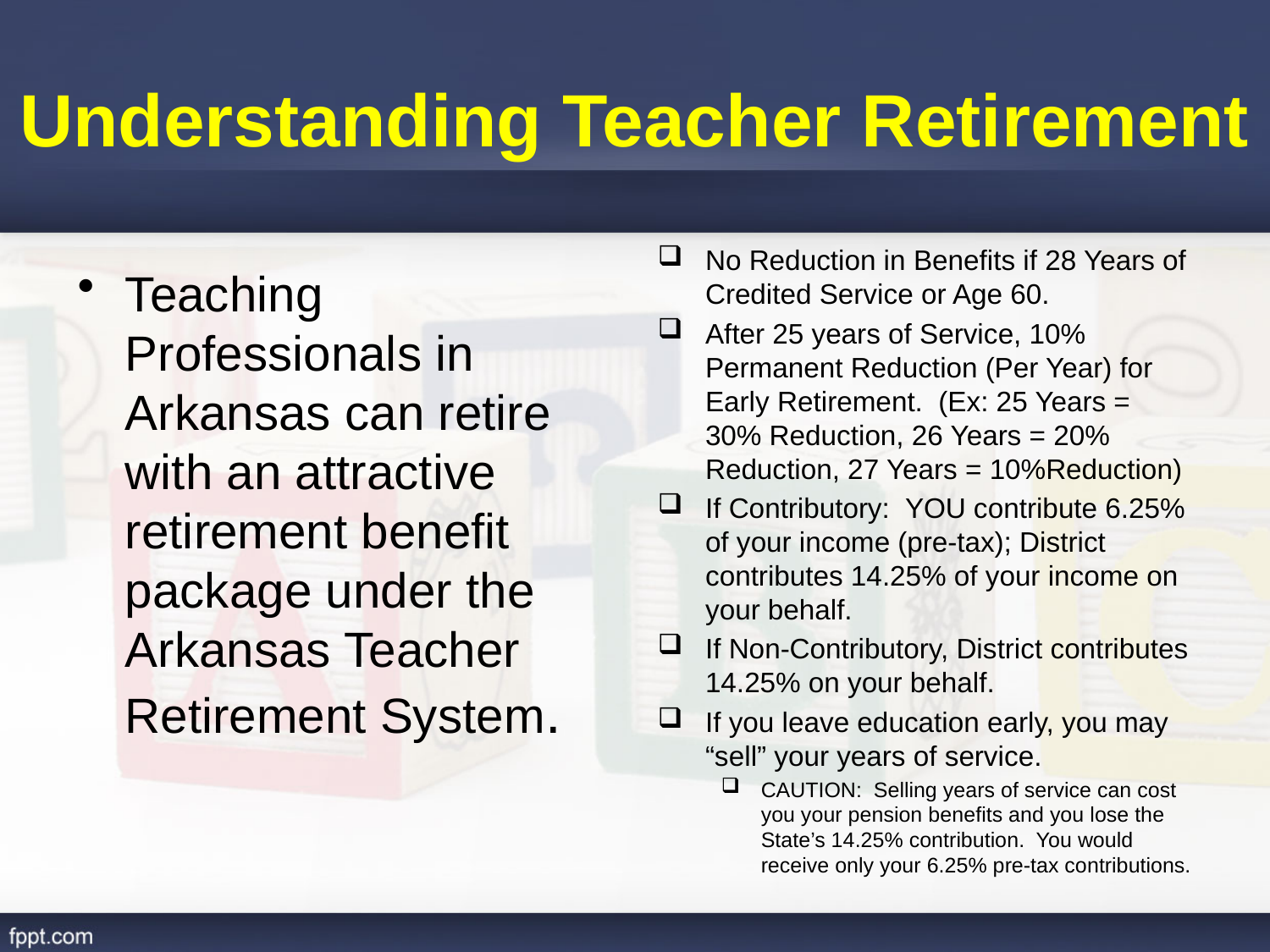

# Understanding Teacher Retirement
No Reduction in Benefits if 28 Years of Credited Service or Age 60.
After 25 years of Service, 10% Permanent Reduction (Per Year) for Early Retirement.  (Ex: 25 Years = 30% Reduction, 26 Years = 20% Reduction, 27 Years = 10%Reduction)
If Contributory:  YOU contribute 6.25% of your income (pre-tax); District contributes 14.25% of your income on your behalf.
If Non-Contributory, District contributes 14.25% on your behalf.
If you leave education early, you may “sell” your years of service.
CAUTION:  Selling years of service can cost you your pension benefits and you lose the State’s 14.25% contribution.  You would receive only your 6.25% pre-tax contributions.
Teaching Professionals in Arkansas can retire with an attractive retirement benefit package under the Arkansas Teacher Retirement System.